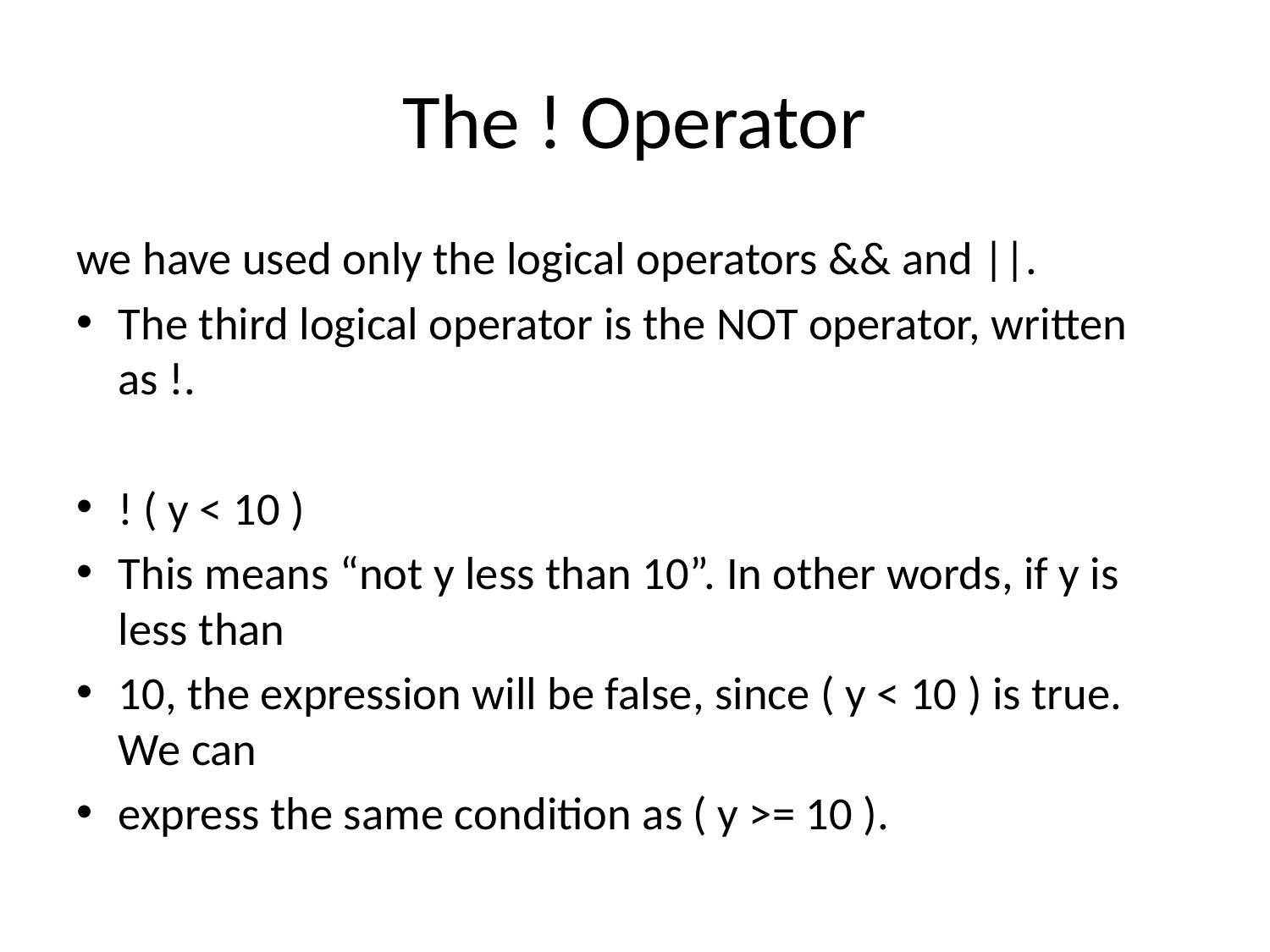

# The ! Operator
we have used only the logical operators && and ||.
The third logical operator is the NOT operator, written as !.

! ( y < 10 )
This means “not y less than 10”. In other words, if y is less than
10, the expression will be false, since ( y < 10 ) is true. We can
express the same condition as ( y >= 10 ).